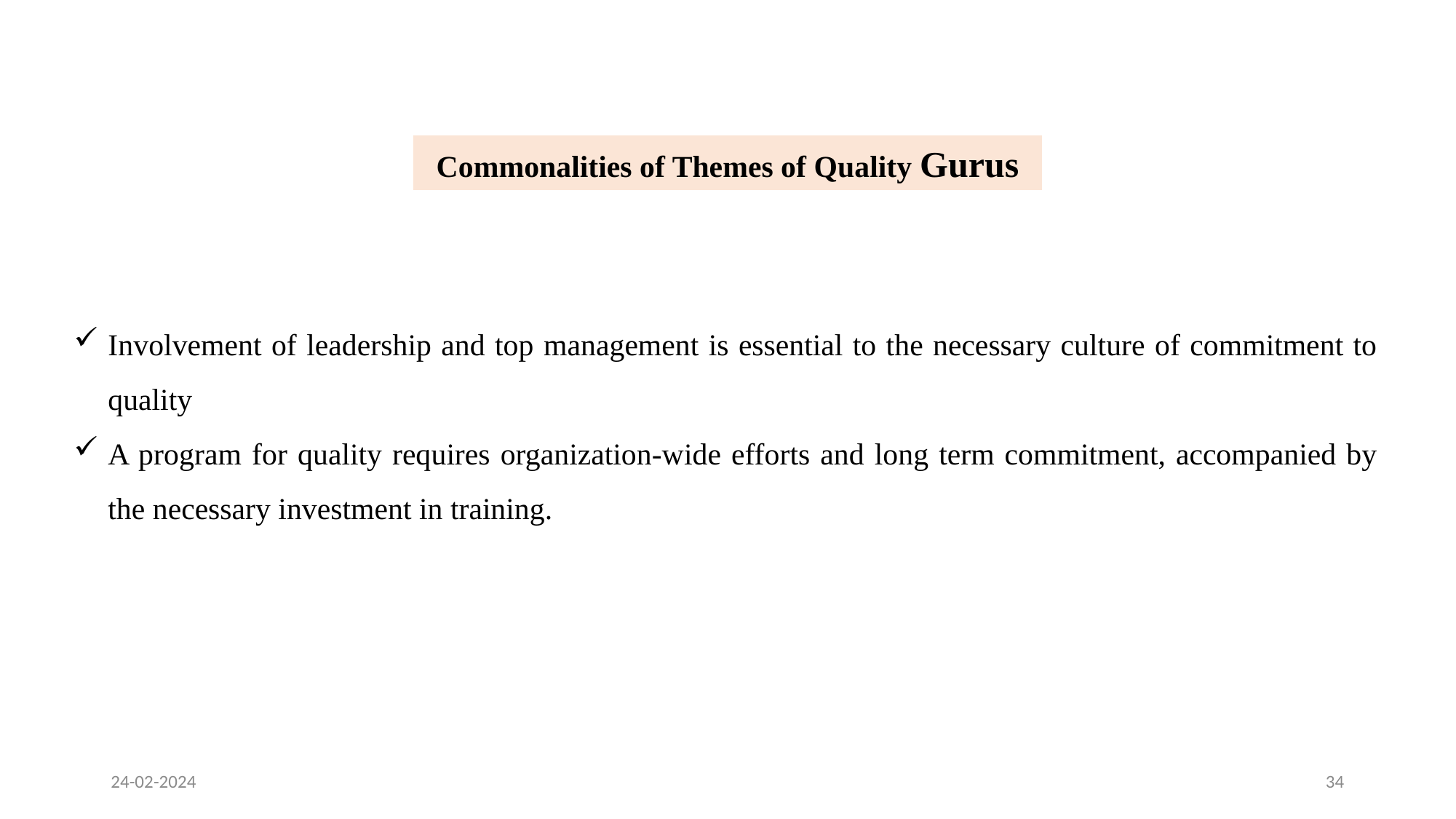

Commonalities of Themes of Quality Gurus
Involvement of leadership and top management is essential to the necessary culture of commitment to quality
A program for quality requires organization-wide efforts and long term commitment, accompanied by the necessary investment in training.
24-02-2024
34